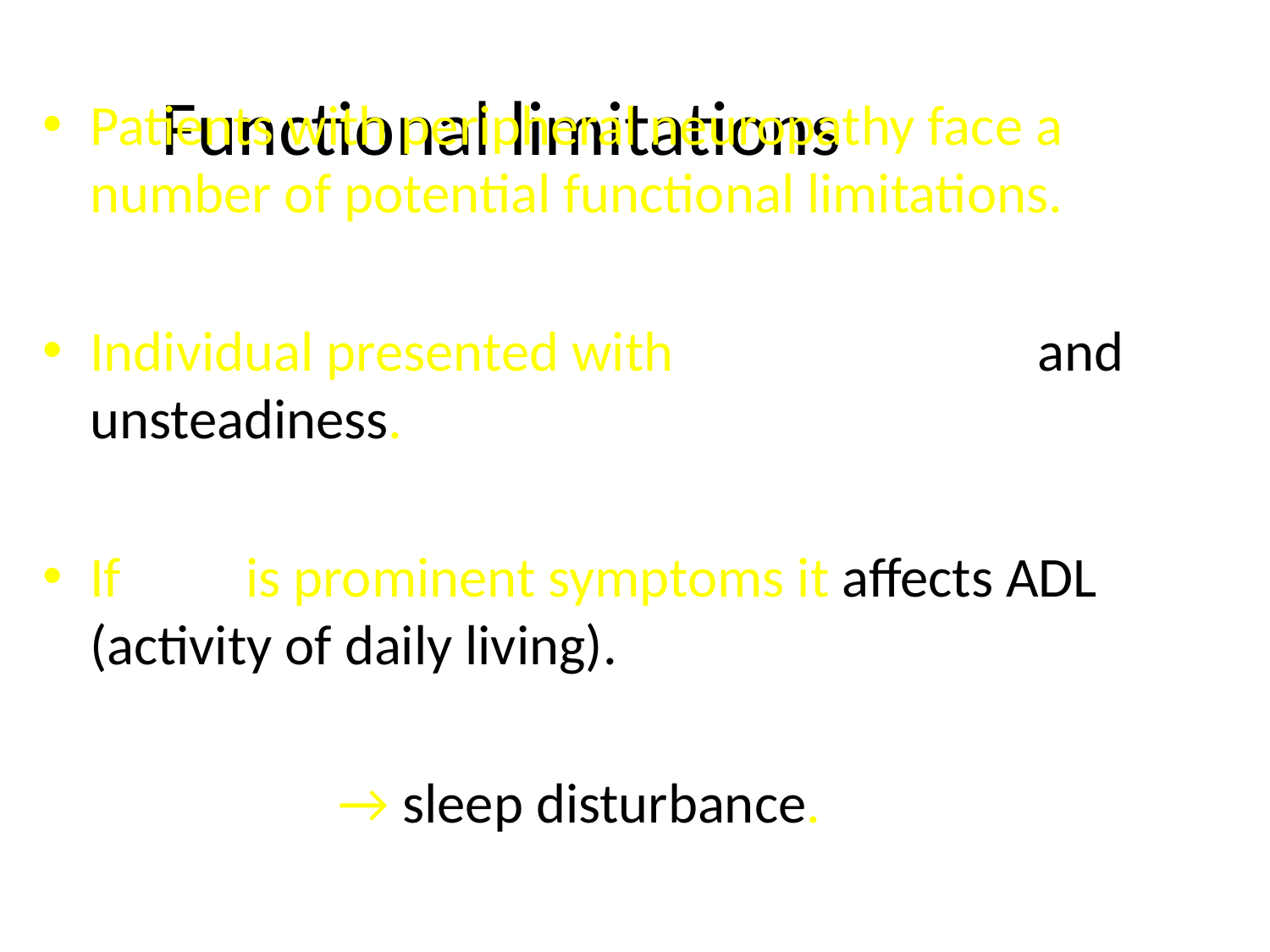

# Functional limitations
Patients with peripheral neuropathy face a number of potential functional limitations.

Individual presented with gait limitations and unsteadiness.

If pain is prominent symptoms it affects ADL (activity of daily living).

Night pain → sleep disturbance.